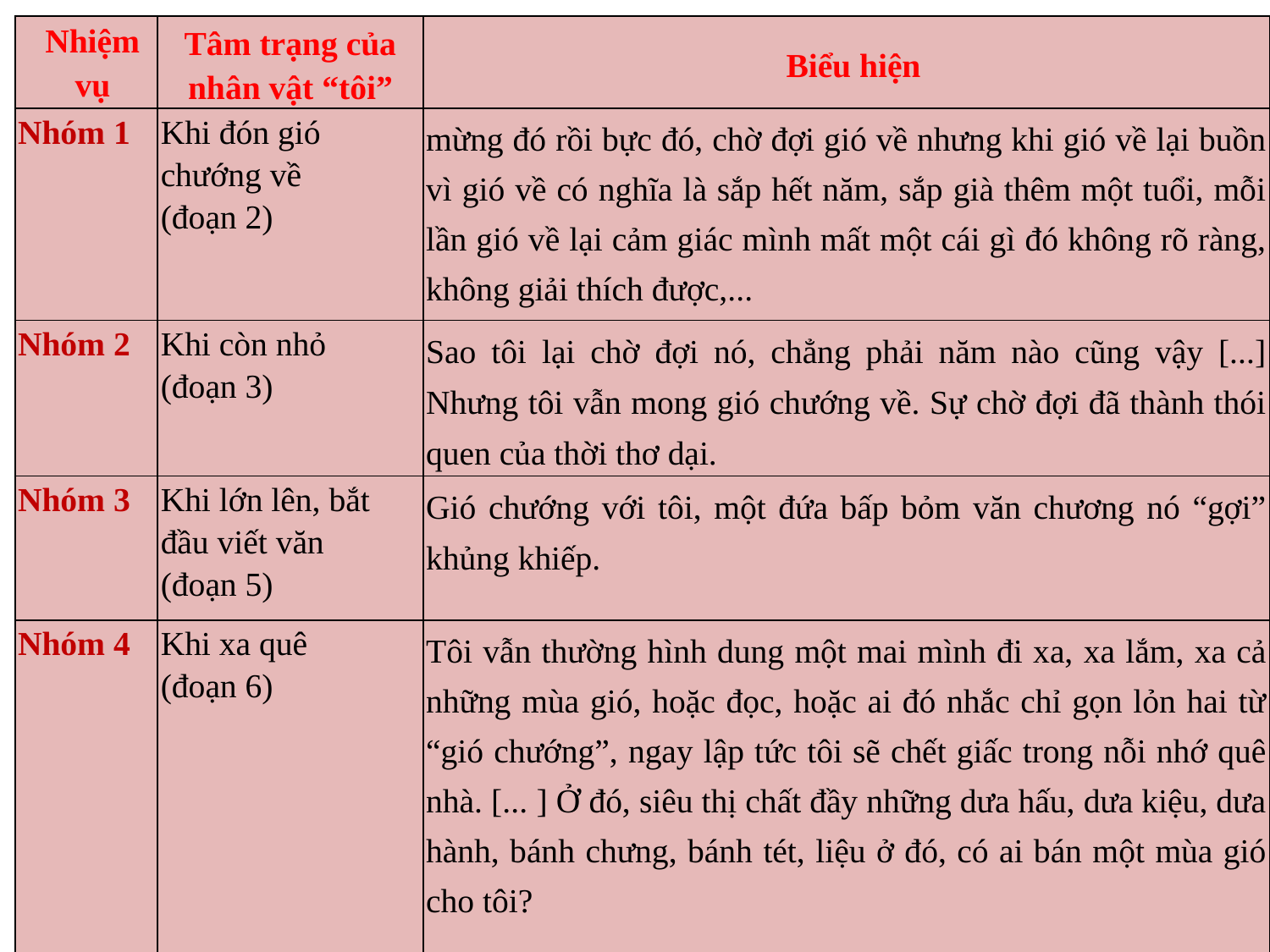

| Nhiệm vụ | Tâm trạng của nhân vật “tôi” | Biểu hiện |
| --- | --- | --- |
| Nhóm 1 | Khi đón gió chướng về (đoạn 2) | mừng đó rồi bực đó, chờ đợi gió về nhưng khi gió về lại buồn vì gió về có nghĩa là sắp hết năm, sắp già thêm một tuổi, mỗi lần gió về lại cảm giác mình mất một cái gì đó không rõ ràng, không giải thích được,... |
| Nhóm 2 | Khi còn nhỏ (đoạn 3) | Sao tôi lại chờ đợi nó, chẳng phải năm nào cũng vậy [...] Nhưng tôi vẫn mong gió chướng về. Sự chờ đợi đã thành thói quen của thời thơ dại. |
| Nhóm 3 | Khi lớn lên, bắt đầu viết văn (đoạn 5) | Gió chướng với tôi, một đứa bấp bỏm văn chương nó “gợi” khủng khiếp. |
| Nhóm 4 | Khi xa quê (đoạn 6) | Tôi vẫn thường hình dung một mai mình đi xa, xa lắm, xa cả những mùa gió, hoặc đọc, hoặc ai đó nhắc chỉ gọn lỏn hai từ “gió chướng”, ngay lập tức tôi sẽ chết giấc trong nỗi nhớ quê nhà. [... ] Ở đó, siêu thị chất đầy những dưa hấu, dưa kiệu, dưa hành, bánh chưng, bánh tét, liệu ở đó, có ai bán một mùa gió cho tôi? |